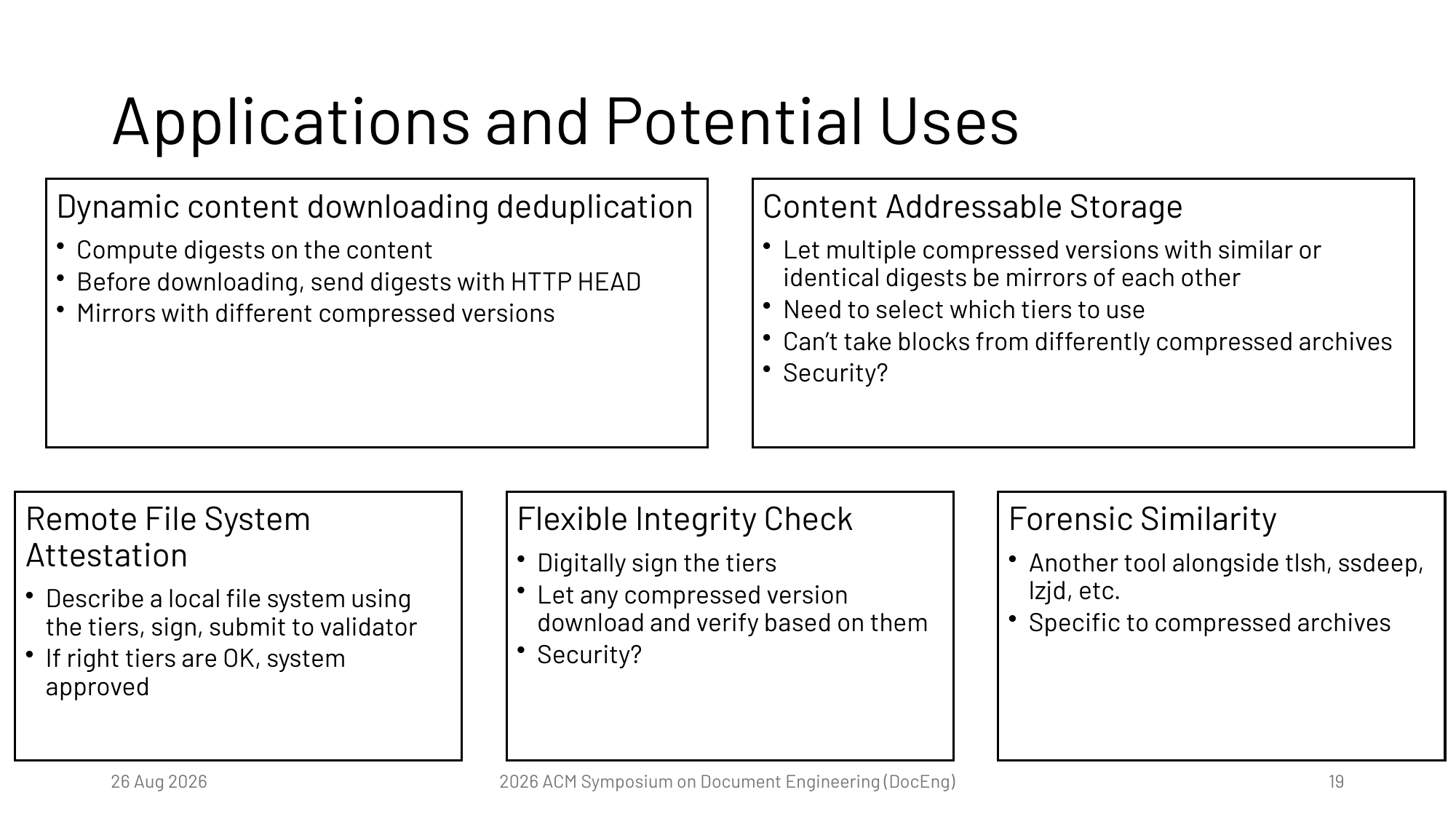

# Applications and Potential Uses
Dynamic content downloading deduplication
Compute digests on the content
Before downloading, send digests with HTTP HEAD
Mirrors with different compressed versions
Content Addressable Storage
Let multiple compressed versions with similar or identical digests be mirrors of each other
Need to select which tiers to use
Can’t take blocks from differently compressed archives
Security?
Remote File System Attestation
Describe a local file system using the tiers, sign, submit to validator
If right tiers are OK, system approved
Flexible Integrity Check
Digitally sign the tiers
Let any compressed version download and verify based on them
Security?
Forensic Similarity
Another tool alongside tlsh, ssdeep, lzjd, etc.
Specific to compressed archives
26 Aug 2026
2026 ACM Symposium on Document Engineering (DocEng)
19